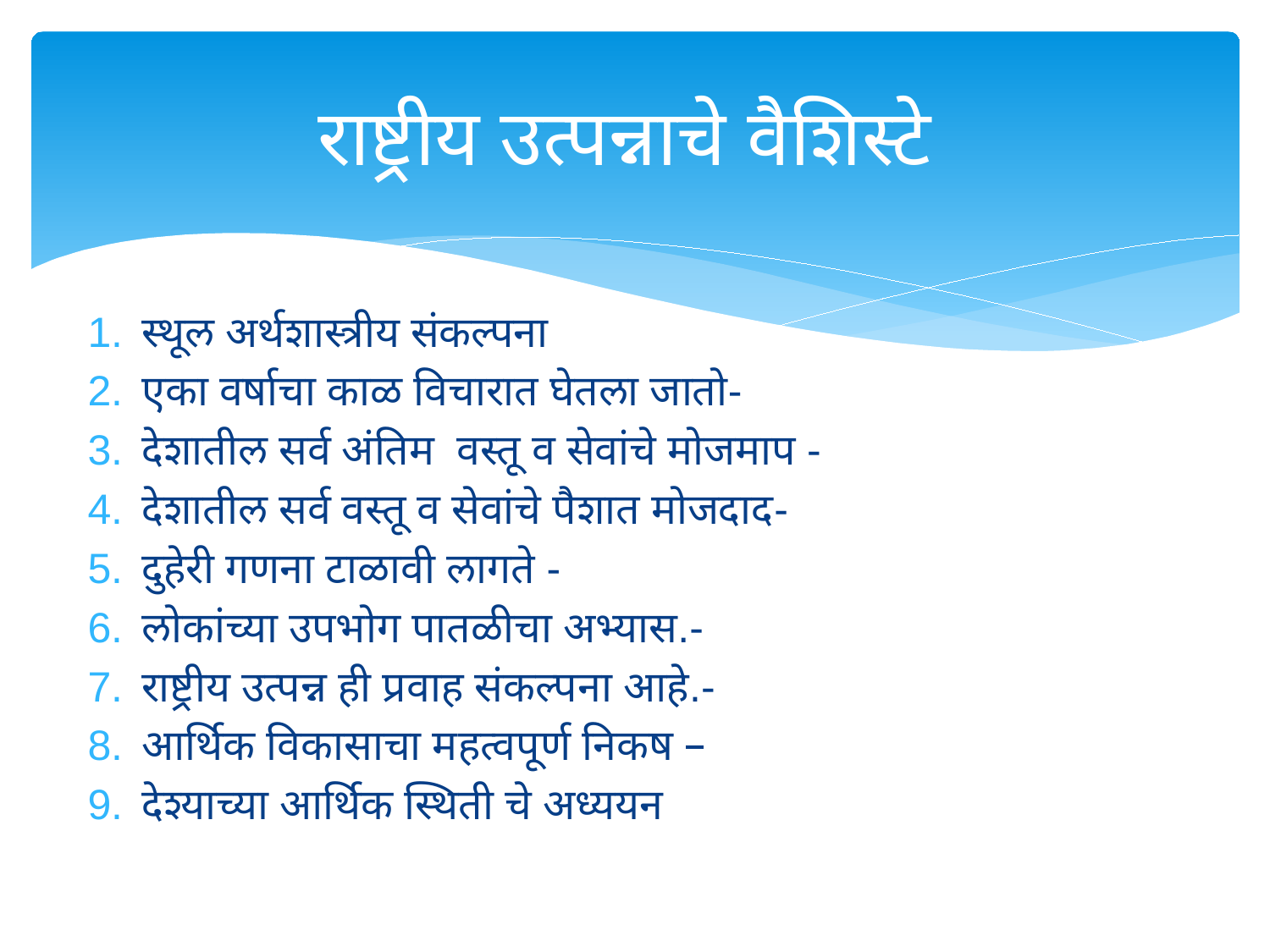

# राष्ट्रीय उत्पन्नाचे वैशिस्टे

स्थूल अर्थशास्त्रीय संकल्पना
एका वर्षाचा काळ विचारात घेतला जातो-
देशातील सर्व अंतिम  वस्तू व सेवांचे मोजमाप -
देशातील सर्व वस्तू व सेवांचे पैशात मोजदाद-
दुहेरी गणना टाळावी लागते -
लोकांच्या उपभोग पातळीचा अभ्यास.-
राष्ट्रीय उत्पन्न ही प्रवाह संकल्पना आहे.-
आर्थिक विकासाचा महत्वपूर्ण निकष –
देश्याच्या आर्थिक स्थिती चे अध्ययन